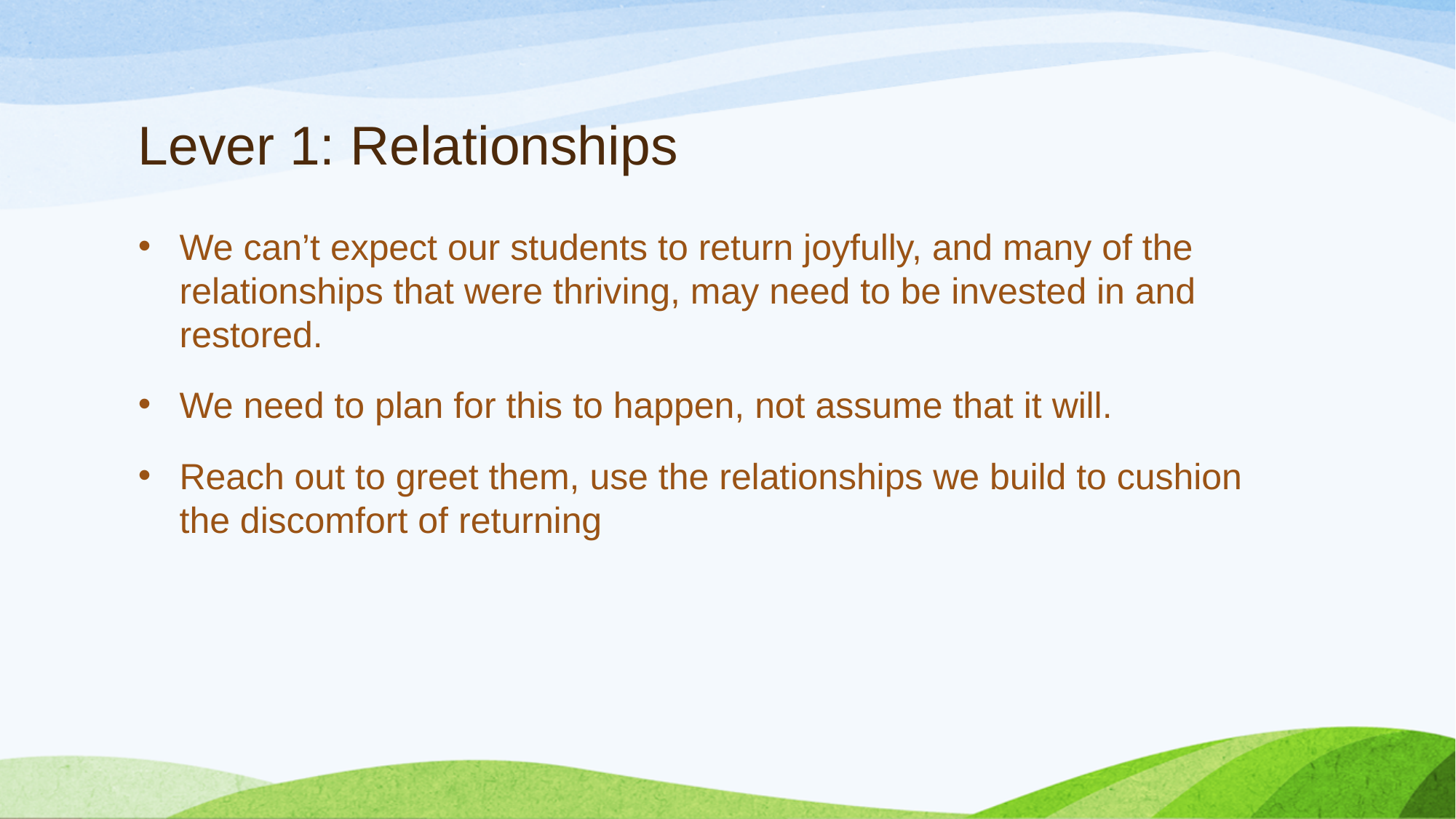

# Lever 1: Relationships
We can’t expect our students to return joyfully, and many of the relationships that were thriving, may need to be invested in and restored.
We need to plan for this to happen, not assume that it will.
Reach out to greet them, use the relationships we build to cushion the discomfort of returning